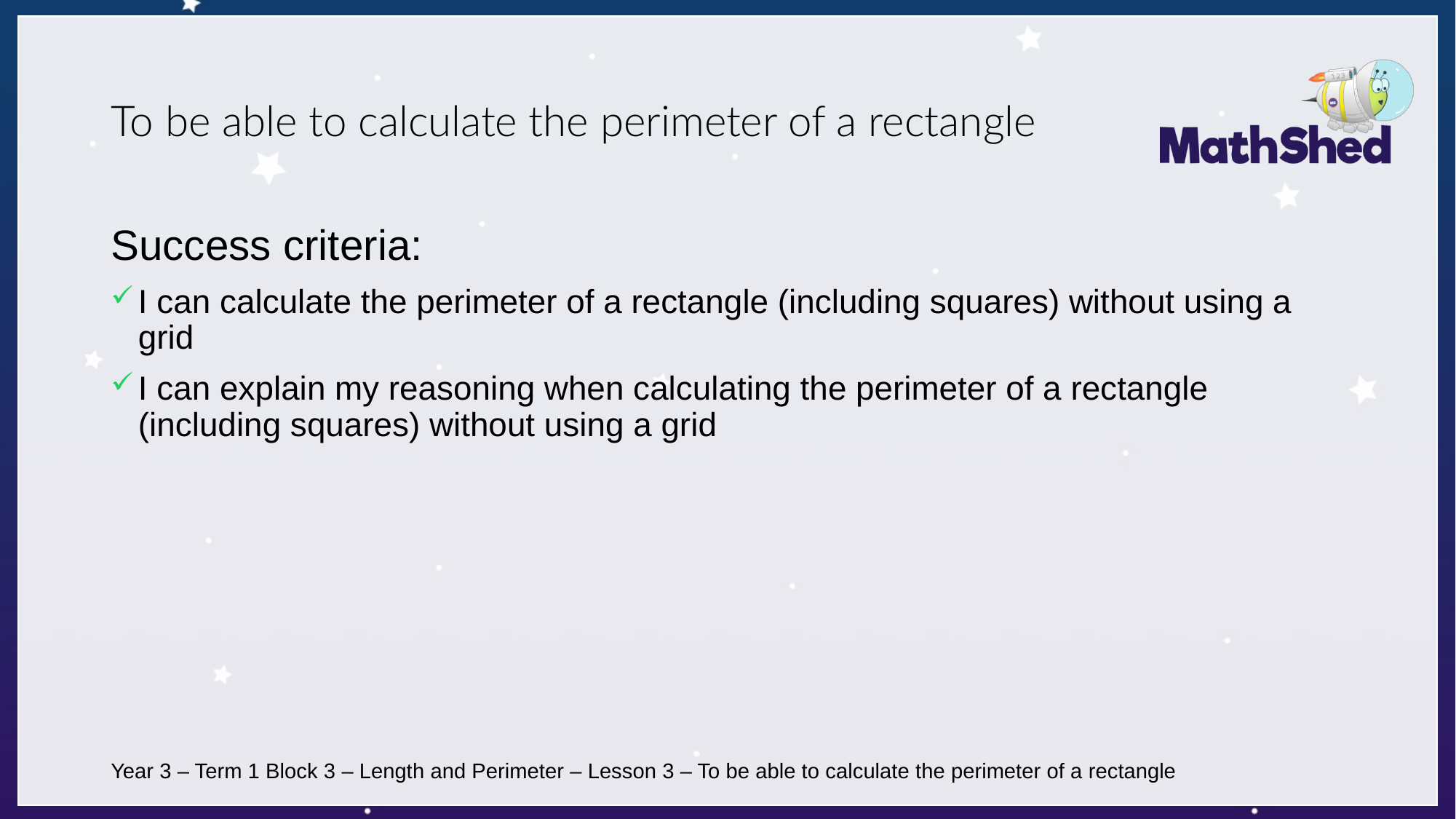

# To be able to calculate the perimeter of a rectangle
Success criteria:
I can calculate the perimeter of a rectangle (including squares) without using a grid
I can explain my reasoning when calculating the perimeter of a rectangle (including squares) without using a grid
Year 3 – Term 1 Block 3 – Length and Perimeter – Lesson 3 – To be able to calculate the perimeter of a rectangle